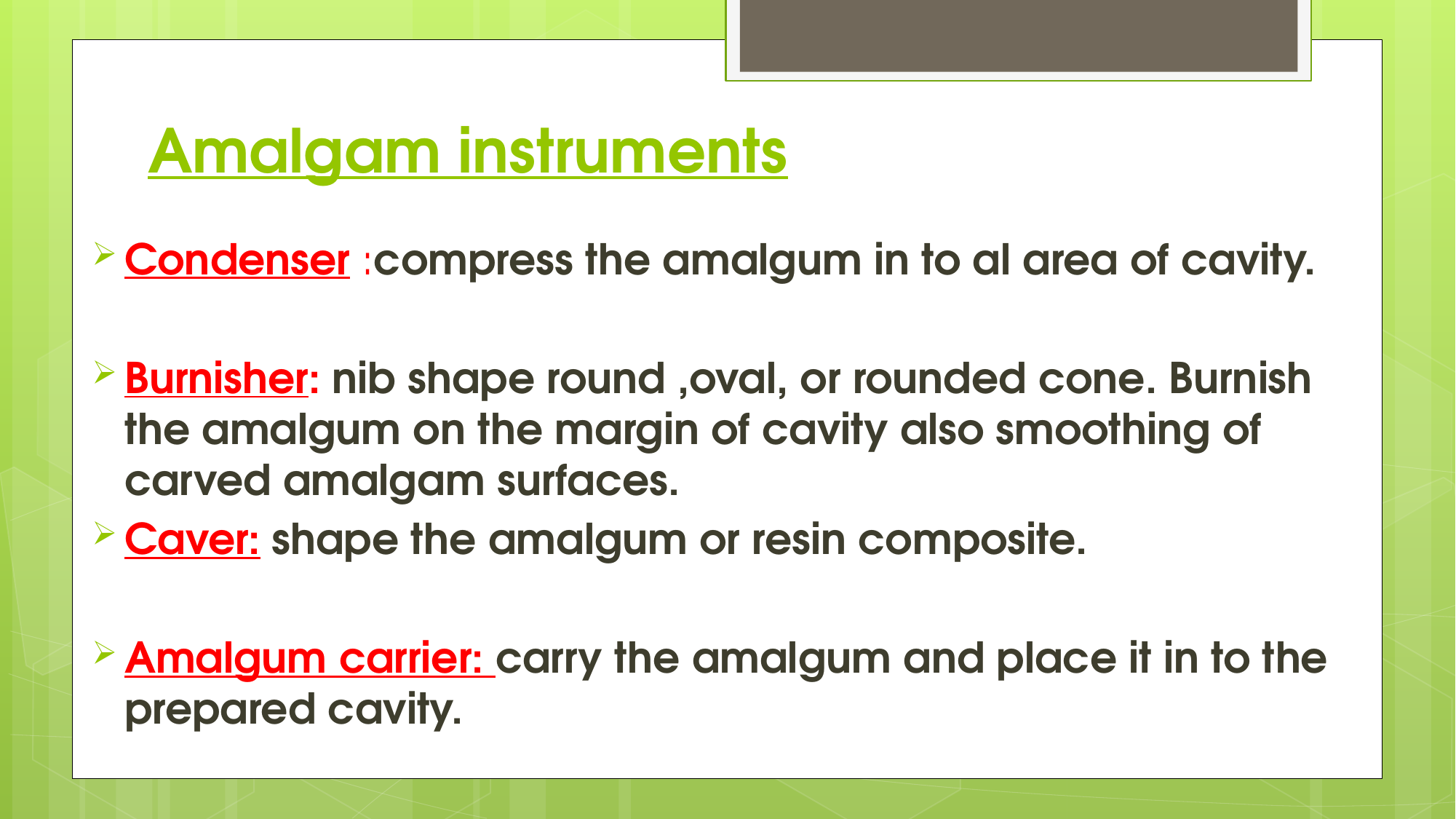

# Amalgam instruments
Condenser :compress the amalgum in to al area of cavity.

Burnisher: nib shape round ,oval, or rounded cone. Burnish the amalgum on the margin of cavity also smoothing of carved amalgam surfaces.
Caver: shape the amalgum or resin composite.

Amalgum carrier: carry the amalgum and place it in to the prepared cavity.